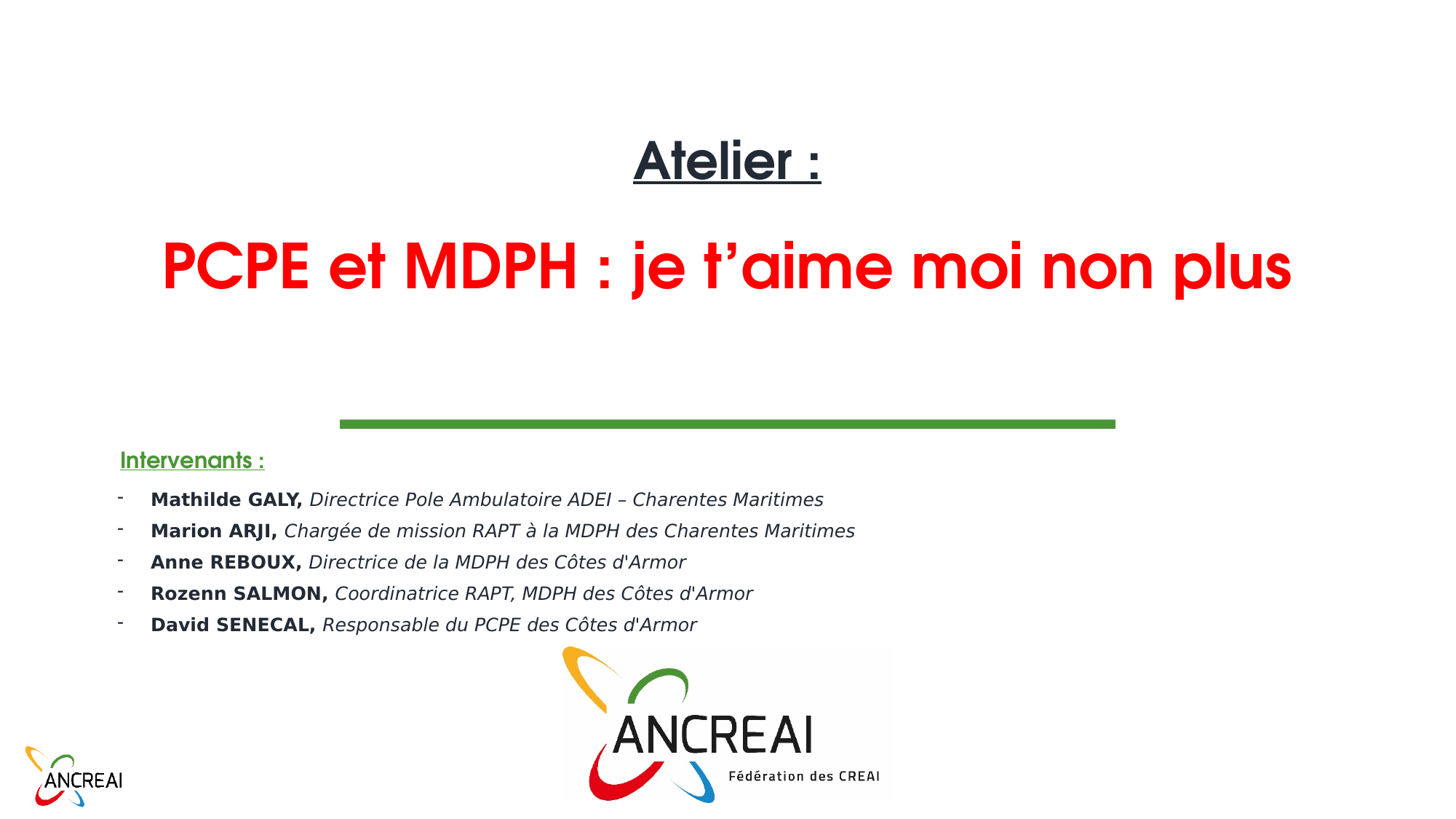

Atelier :
PCPE et MDPH : je t’aime moi non plus
Intervenants :
Mathilde GALY, Directrice Pole Ambulatoire ADEI – Charentes Maritimes
Marion ARJI, Chargée de mission RAPT à la MDPH des Charentes Maritimes
Anne REBOUX, Directrice de la MDPH des Côtes d'Armor
Rozenn SALMON, Coordinatrice RAPT, MDPH des Côtes d'Armor
David SENECAL, Responsable du PCPE des Côtes d'Armor